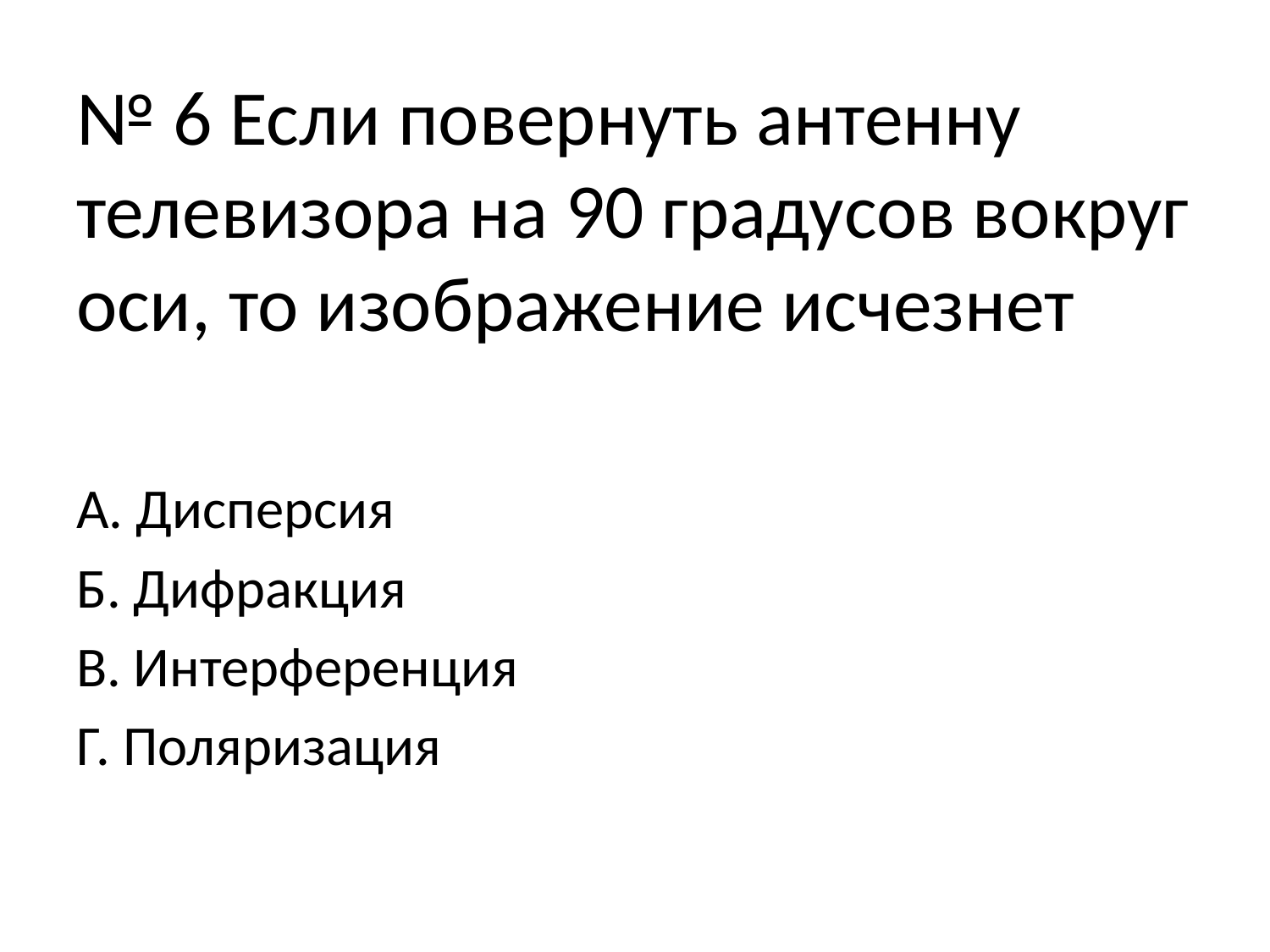

# № 6 Если повернуть антенну телевизора на 90 градусов вокруг оси, то изображение исчезнет
А. Дисперсия
Б. Дифракция
В. Интерференция
Г. Поляризация